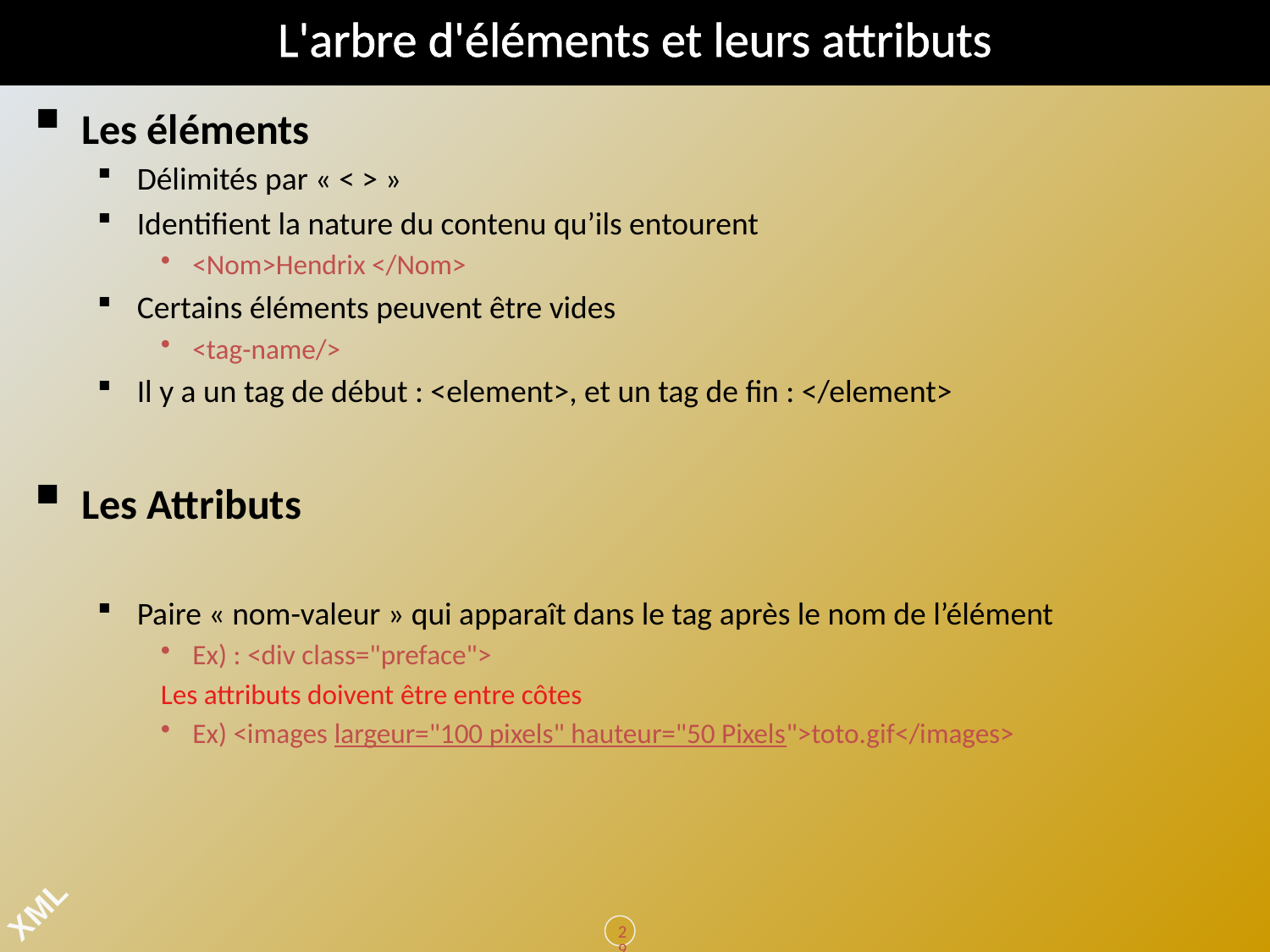

# L'arbre d'éléments et leurs attributs
Les éléments
Délimités par « < > »
Identifient la nature du contenu qu’ils entourent
<Nom>Hendrix </Nom>
Certains éléments peuvent être vides
<tag-name/>
Il y a un tag de début : <element>, et un tag de fin : </element>

Les Attributs

Paire « nom-valeur » qui apparaît dans le tag après le nom de l’élément
Ex) : <div class="preface">
Les attributs doivent être entre côtes
Ex) <images largeur="100 pixels" hauteur="50 Pixels">toto.gif</images>

29